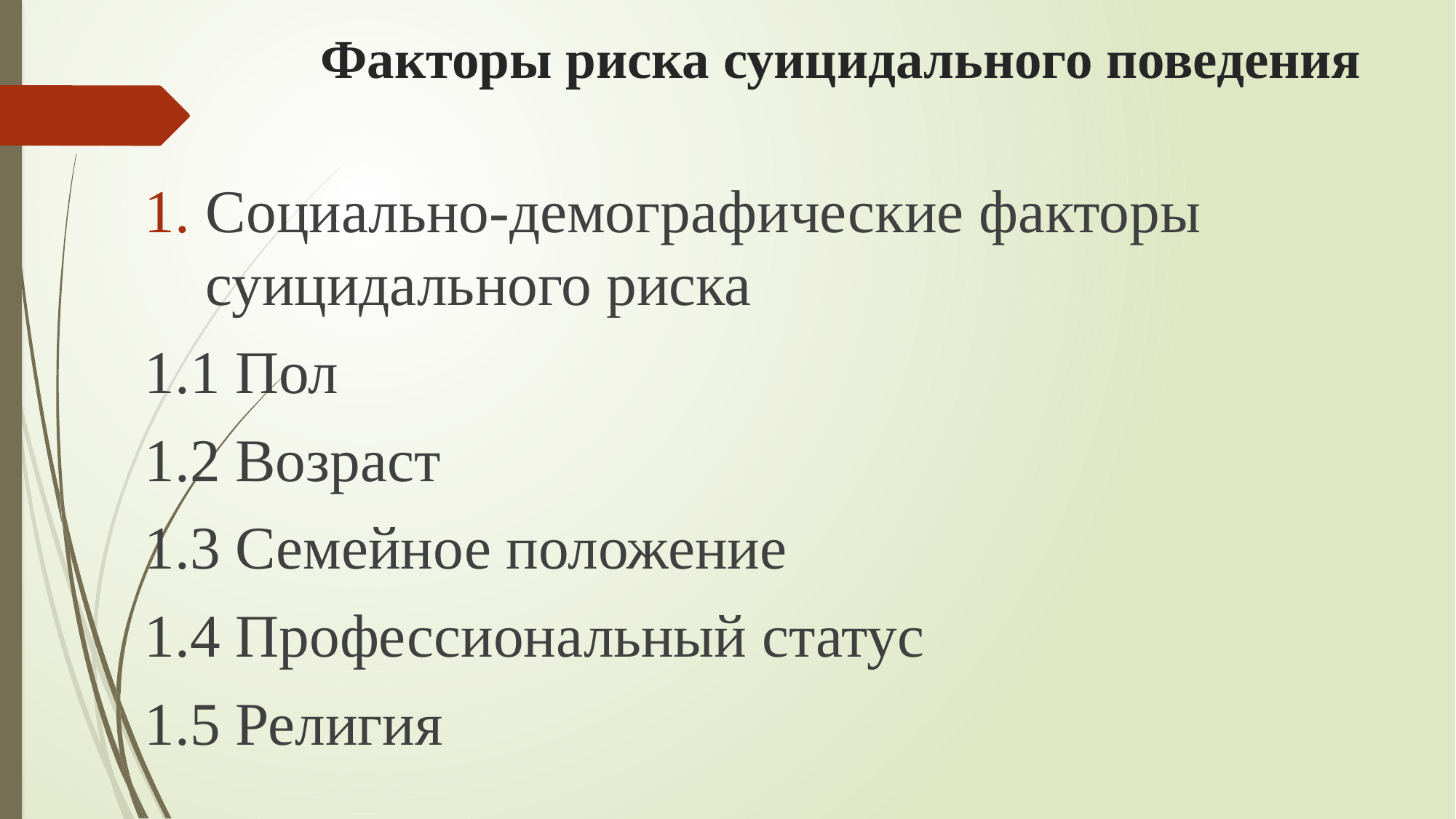

# Факторы риска суицидального поведения
Социально-демографические факторы суицидального риска
1.1 Пол
1.2 Возраст
1.3 Семейное положение
1.4 Профессиональный статус
1.5 Религия